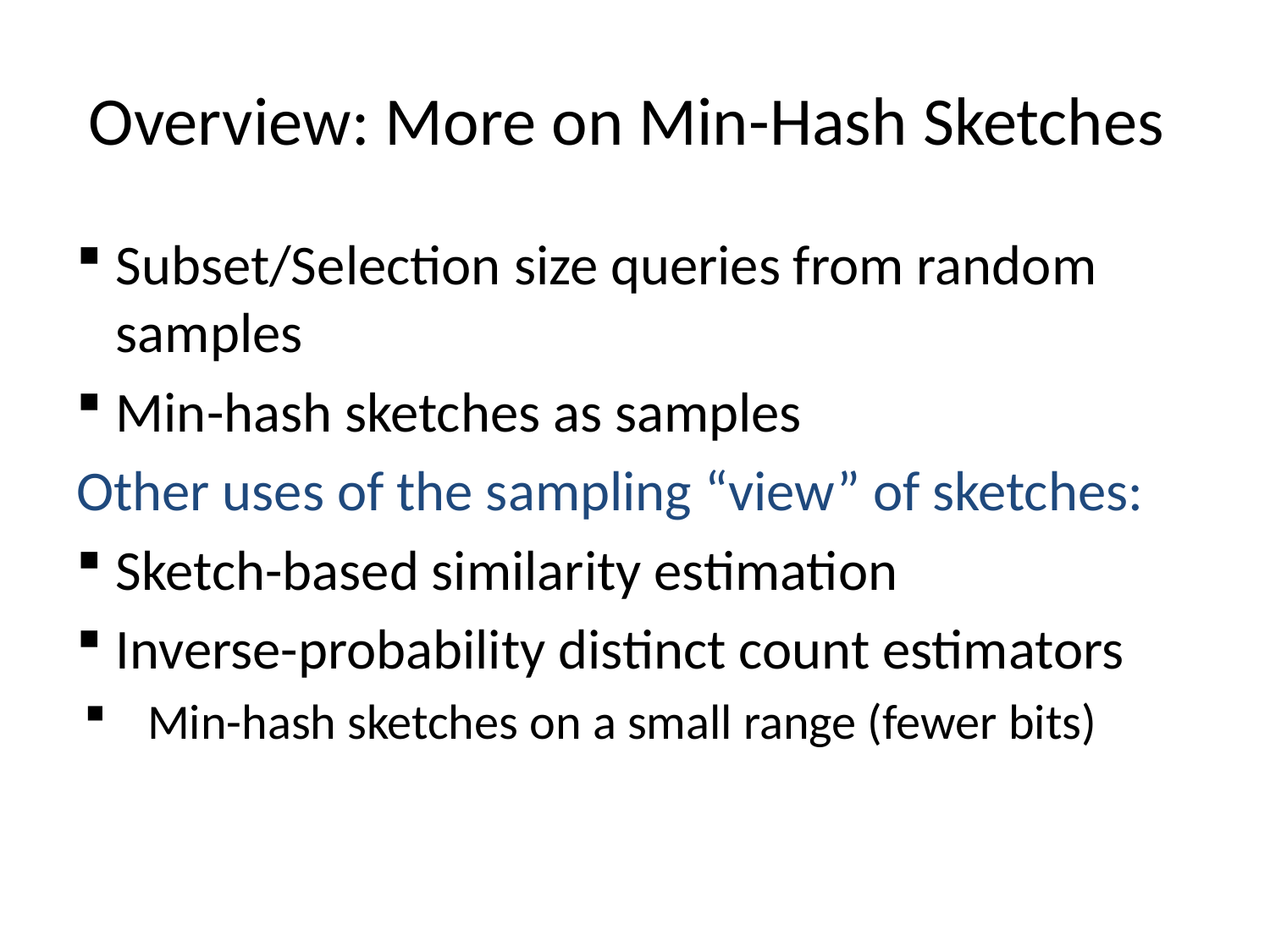

# Overview: More on Min-Hash Sketches
Subset/Selection size queries from random samples
Min-hash sketches as samples
Other uses of the sampling “view” of sketches:
Sketch-based similarity estimation
Inverse-probability distinct count estimators
Min-hash sketches on a small range (fewer bits)